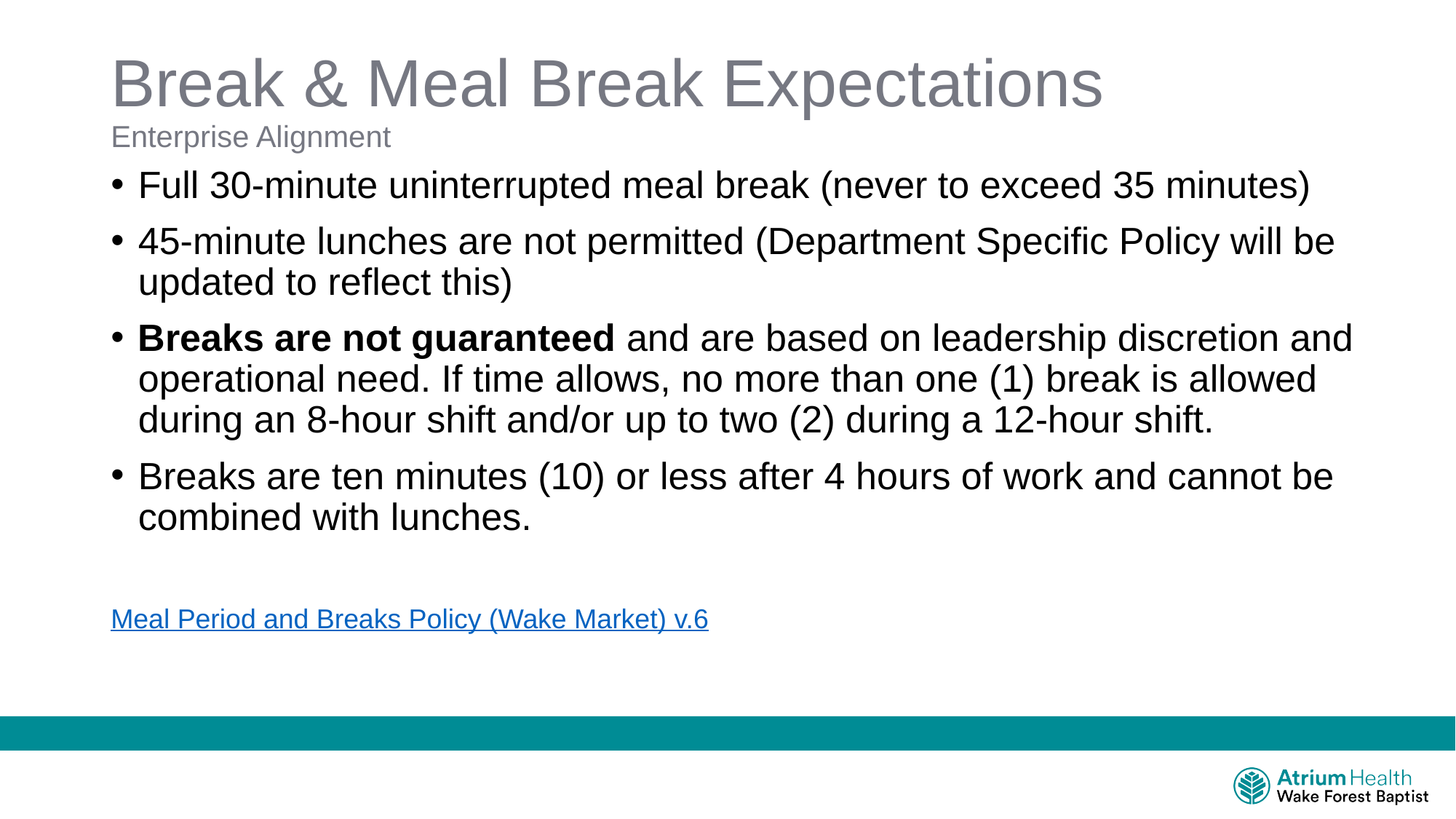

# Break & Meal Break Expectations Enterprise Alignment
Full 30-minute uninterrupted meal break (never to exceed 35 minutes)
45-minute lunches are not permitted (Department Specific Policy will be updated to reflect this)
Breaks are not guaranteed and are based on leadership discretion and operational need. If time allows, no more than one (1) break is allowed during an 8-hour shift and/or up to two (2) during a 12-hour shift.
Breaks are ten minutes (10) or less after 4 hours of work and cannot be combined with lunches.

Meal Period and Breaks Policy (Wake Market) v.6